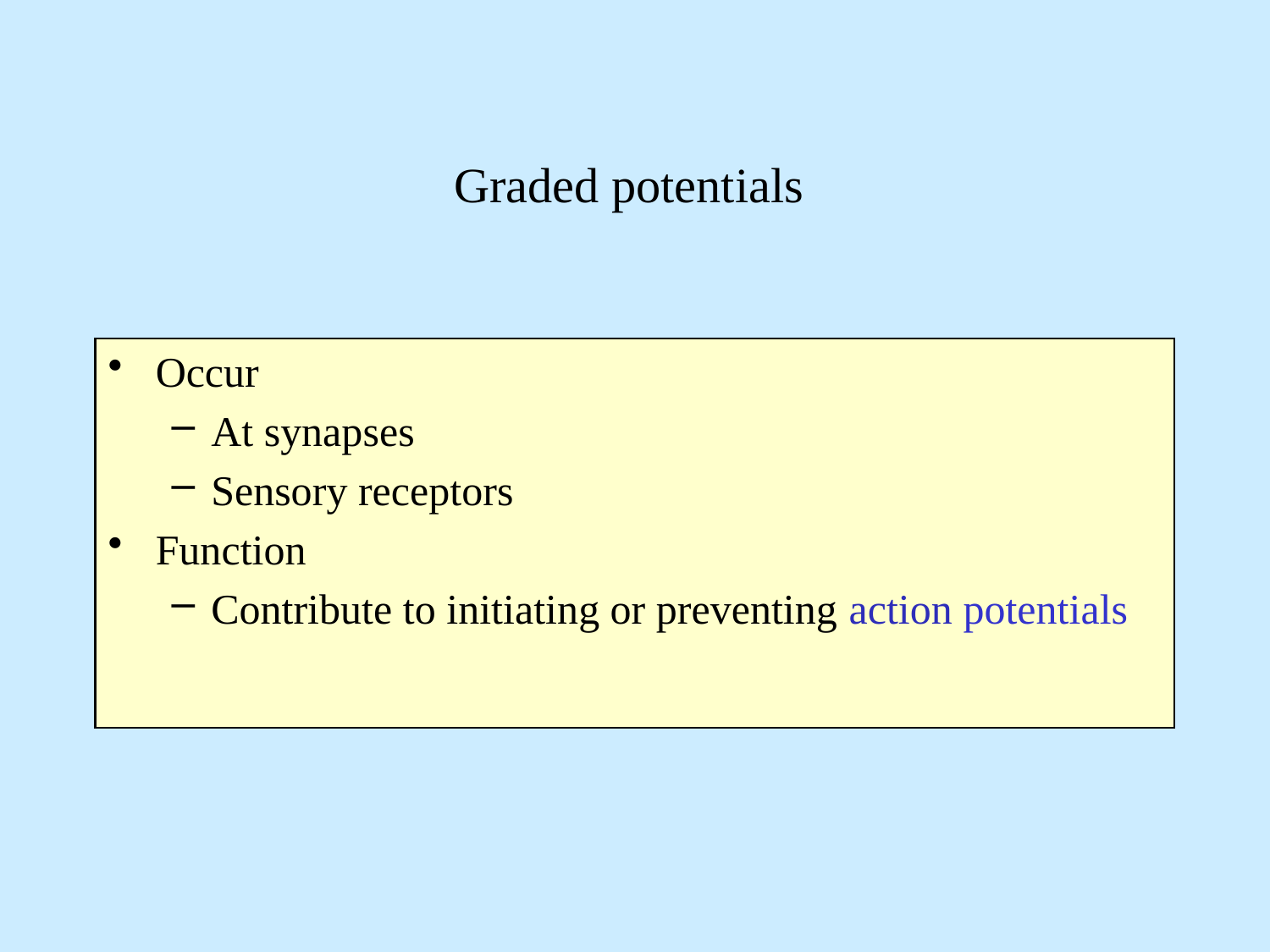

# Graded potentials
Occur
At synapses
Sensory receptors
Function
Contribute to initiating or preventing action potentials